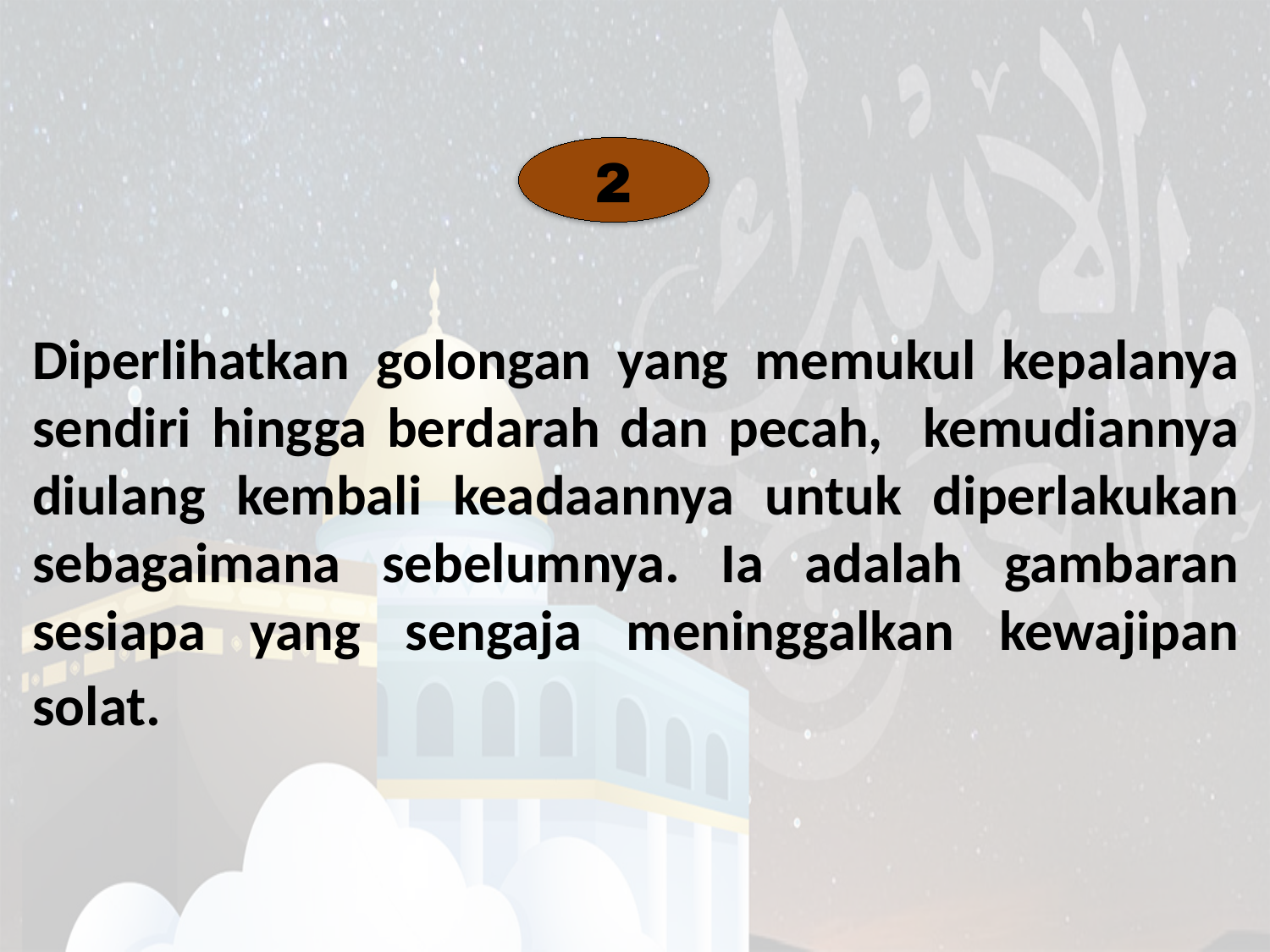

2
Diperlihatkan golongan yang memukul kepalanya sendiri hingga berdarah dan pecah,  kemudiannya diulang kembali keadaannya untuk diperlakukan sebagaimana sebelumnya. Ia adalah gambaran sesiapa yang sengaja meninggalkan kewajipan solat.